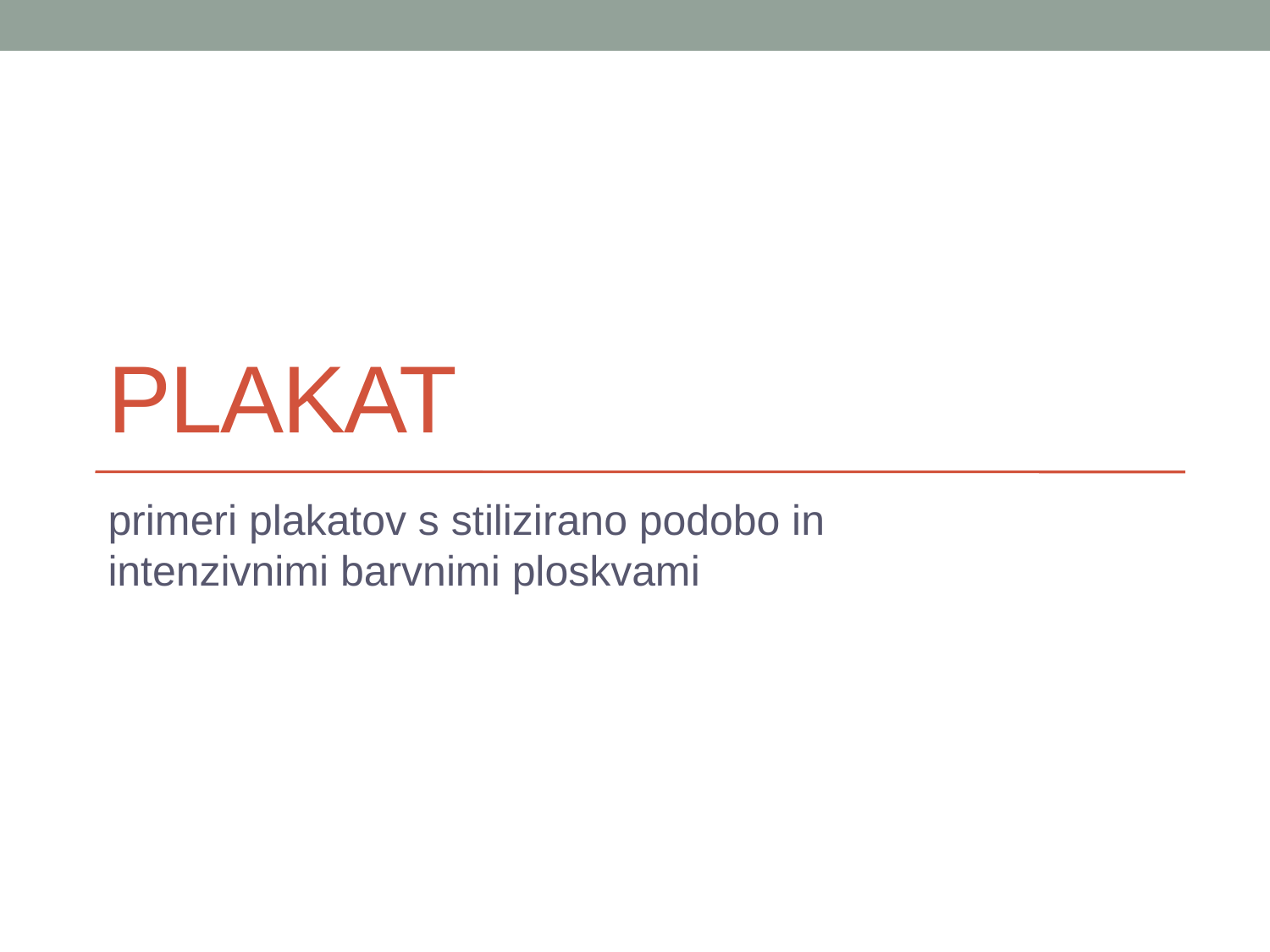

# PLAKAT
primeri plakatov s stilizirano podobo in intenzivnimi barvnimi ploskvami